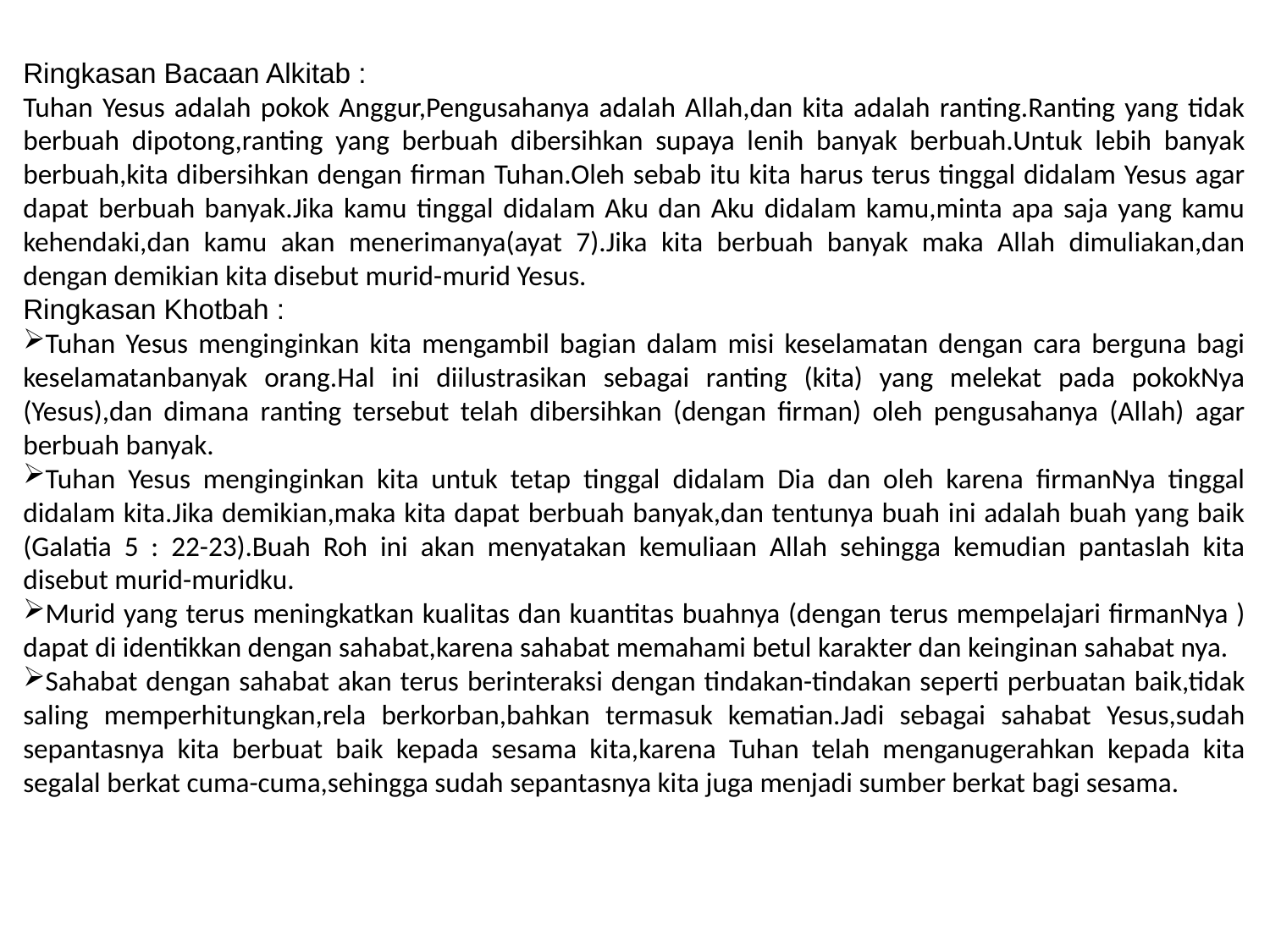

Ringkasan Bacaan Alkitab :
Tuhan Yesus adalah pokok Anggur,Pengusahanya adalah Allah,dan kita adalah ranting.Ranting yang tidak berbuah dipotong,ranting yang berbuah dibersihkan supaya lenih banyak berbuah.Untuk lebih banyak berbuah,kita dibersihkan dengan firman Tuhan.Oleh sebab itu kita harus terus tinggal didalam Yesus agar dapat berbuah banyak.Jika kamu tinggal didalam Aku dan Aku didalam kamu,minta apa saja yang kamu kehendaki,dan kamu akan menerimanya(ayat 7).Jika kita berbuah banyak maka Allah dimuliakan,dan dengan demikian kita disebut murid-murid Yesus.
Ringkasan Khotbah :
Tuhan Yesus menginginkan kita mengambil bagian dalam misi keselamatan dengan cara berguna bagi keselamatanbanyak orang.Hal ini diilustrasikan sebagai ranting (kita) yang melekat pada pokokNya (Yesus),dan dimana ranting tersebut telah dibersihkan (dengan firman) oleh pengusahanya (Allah) agar berbuah banyak.
Tuhan Yesus menginginkan kita untuk tetap tinggal didalam Dia dan oleh karena firmanNya tinggal didalam kita.Jika demikian,maka kita dapat berbuah banyak,dan tentunya buah ini adalah buah yang baik (Galatia 5 : 22-23).Buah Roh ini akan menyatakan kemuliaan Allah sehingga kemudian pantaslah kita disebut murid-muridku.
Murid yang terus meningkatkan kualitas dan kuantitas buahnya (dengan terus mempelajari firmanNya ) dapat di identikkan dengan sahabat,karena sahabat memahami betul karakter dan keinginan sahabat nya.
Sahabat dengan sahabat akan terus berinteraksi dengan tindakan-tindakan seperti perbuatan baik,tidak saling memperhitungkan,rela berkorban,bahkan termasuk kematian.Jadi sebagai sahabat Yesus,sudah sepantasnya kita berbuat baik kepada sesama kita,karena Tuhan telah menganugerahkan kepada kita segalal berkat cuma-cuma,sehingga sudah sepantasnya kita juga menjadi sumber berkat bagi sesama.